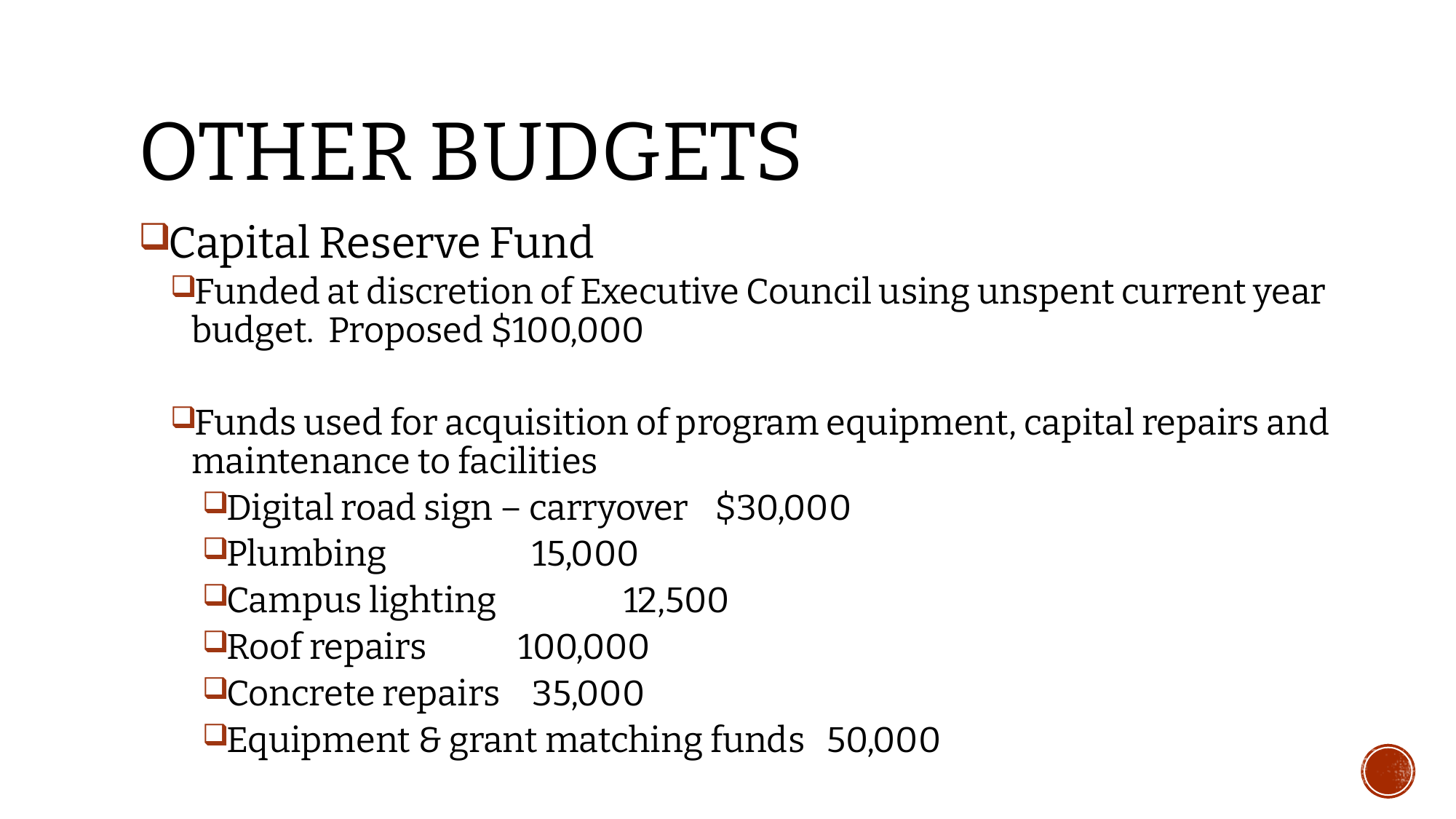

# Other budgets
Capital Reserve Fund
Funded at discretion of Executive Council using unspent current year budget.  Proposed $100,000

Funds used for acquisition of program equipment, capital repairs and maintenance to facilities
Digital road sign – carryover		$30,000
Plumbing 				  	  15,000
Campus lighting			 	 12,500
Roof repairs					100,000
Concrete repairs				  35,000
Equipment & grant matching funds 	  50,000